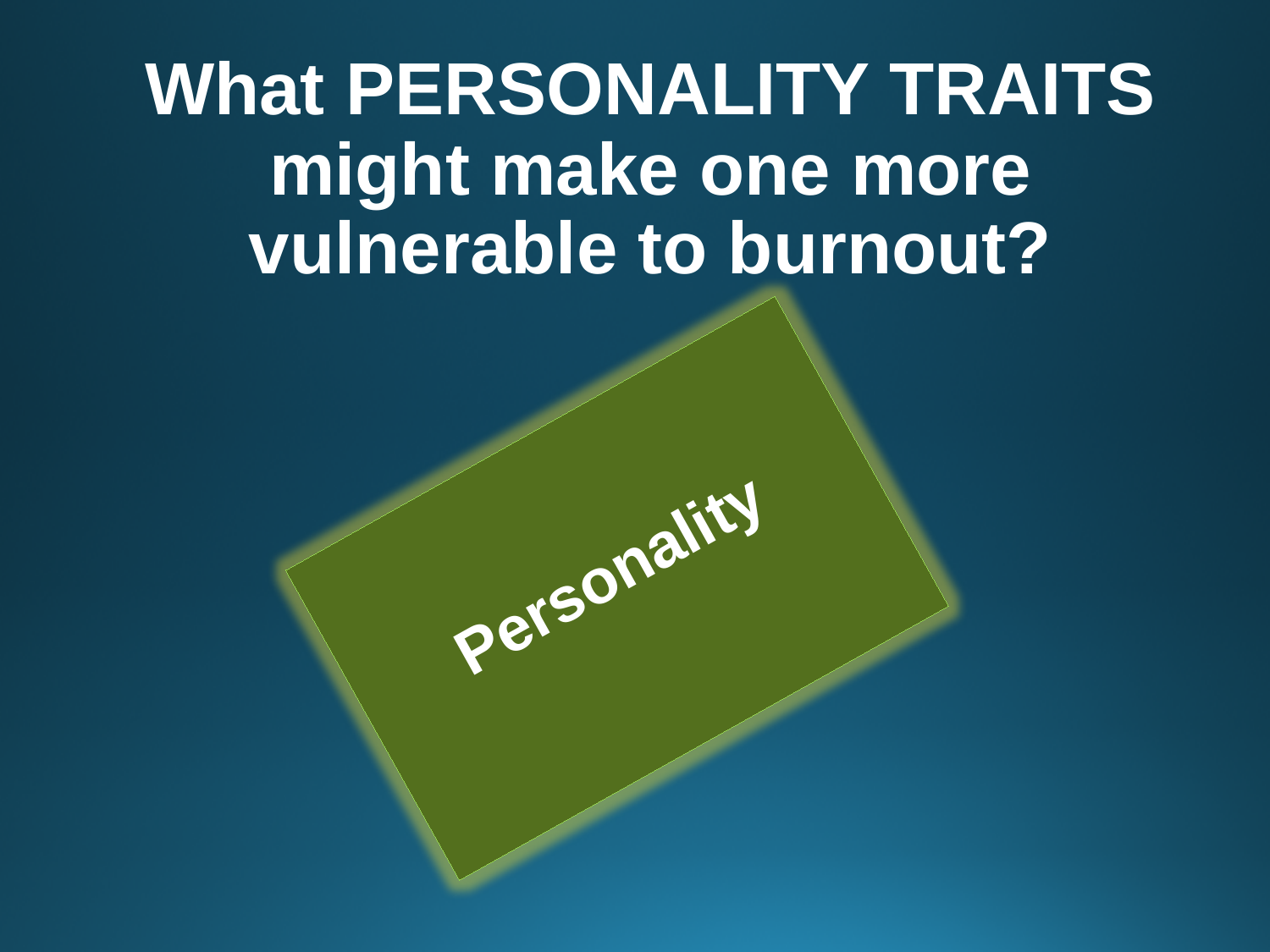

# What PERSONALITY TRAITS might make one more vulnerable to burnout?

Personality